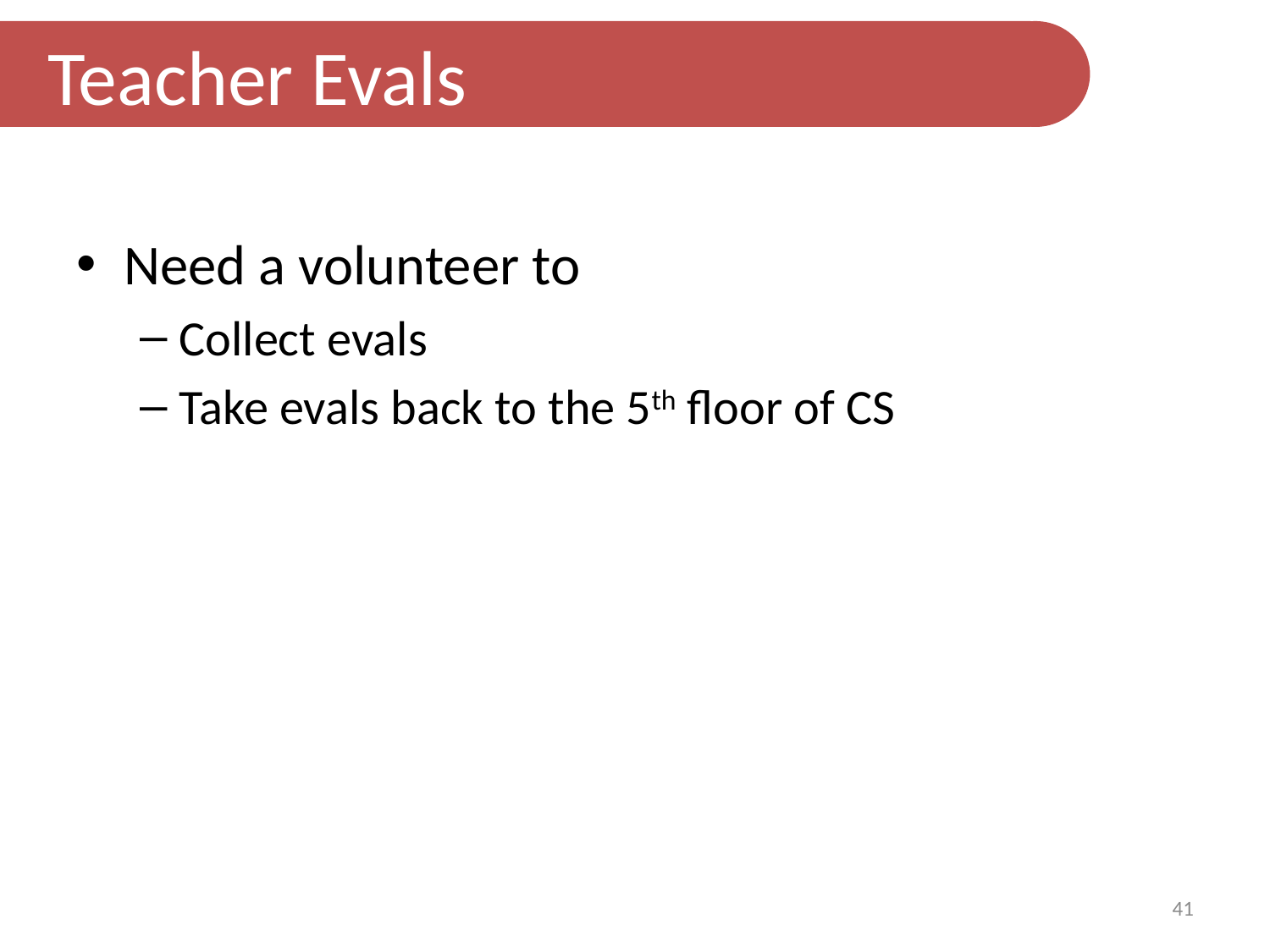

Teacher Evals

Need a volunteer to
Collect evals
Take evals back to the 5th floor of CS

41